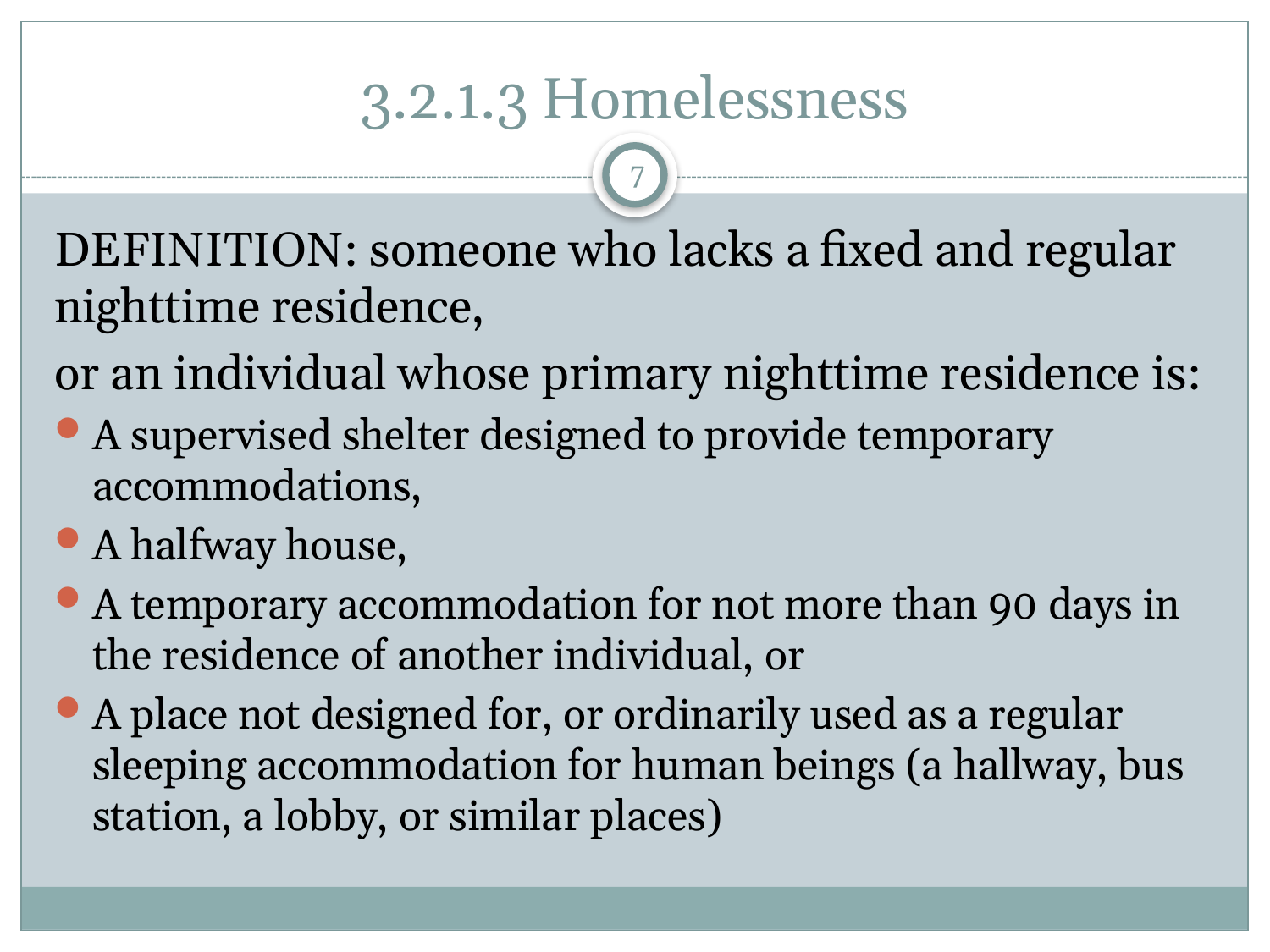

# 3.2.1.3 Homelessness
7
DEFINITION: someone who lacks a fixed and regular nighttime residence,
or an individual whose primary nighttime residence is:
A supervised shelter designed to provide temporary accommodations,
A halfway house,
A temporary accommodation for not more than 90 days in the residence of another individual, or
A place not designed for, or ordinarily used as a regular sleeping accommodation for human beings (a hallway, bus station, a lobby, or similar places)